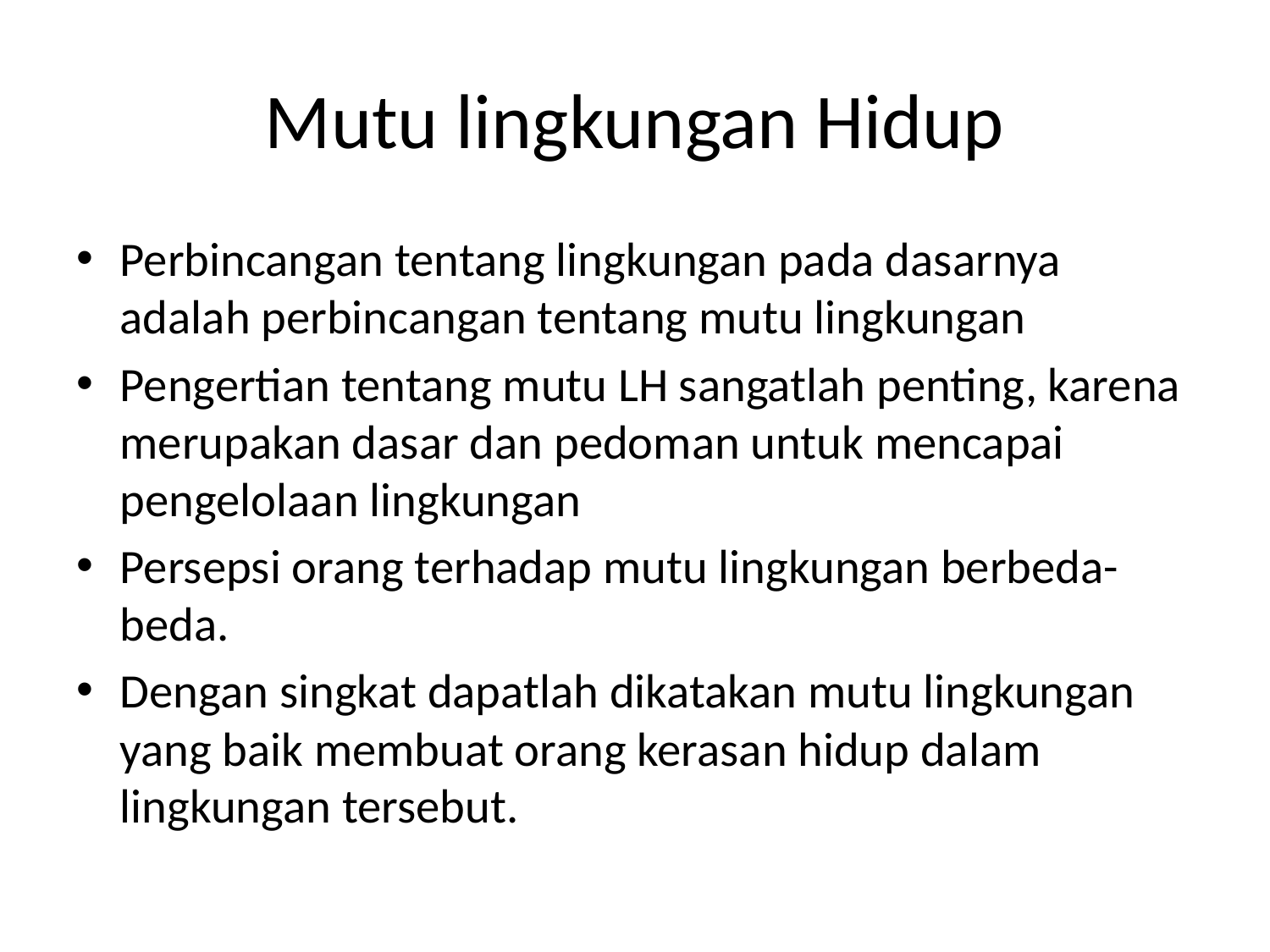

# Mutu lingkungan Hidup
Perbincangan tentang lingkungan pada dasarnya adalah perbincangan tentang mutu lingkungan
Pengertian tentang mutu LH sangatlah penting, karena merupakan dasar dan pedoman untuk mencapai pengelolaan lingkungan
Persepsi orang terhadap mutu lingkungan berbeda-beda.
Dengan singkat dapatlah dikatakan mutu lingkungan yang baik membuat orang kerasan hidup dalam lingkungan tersebut.